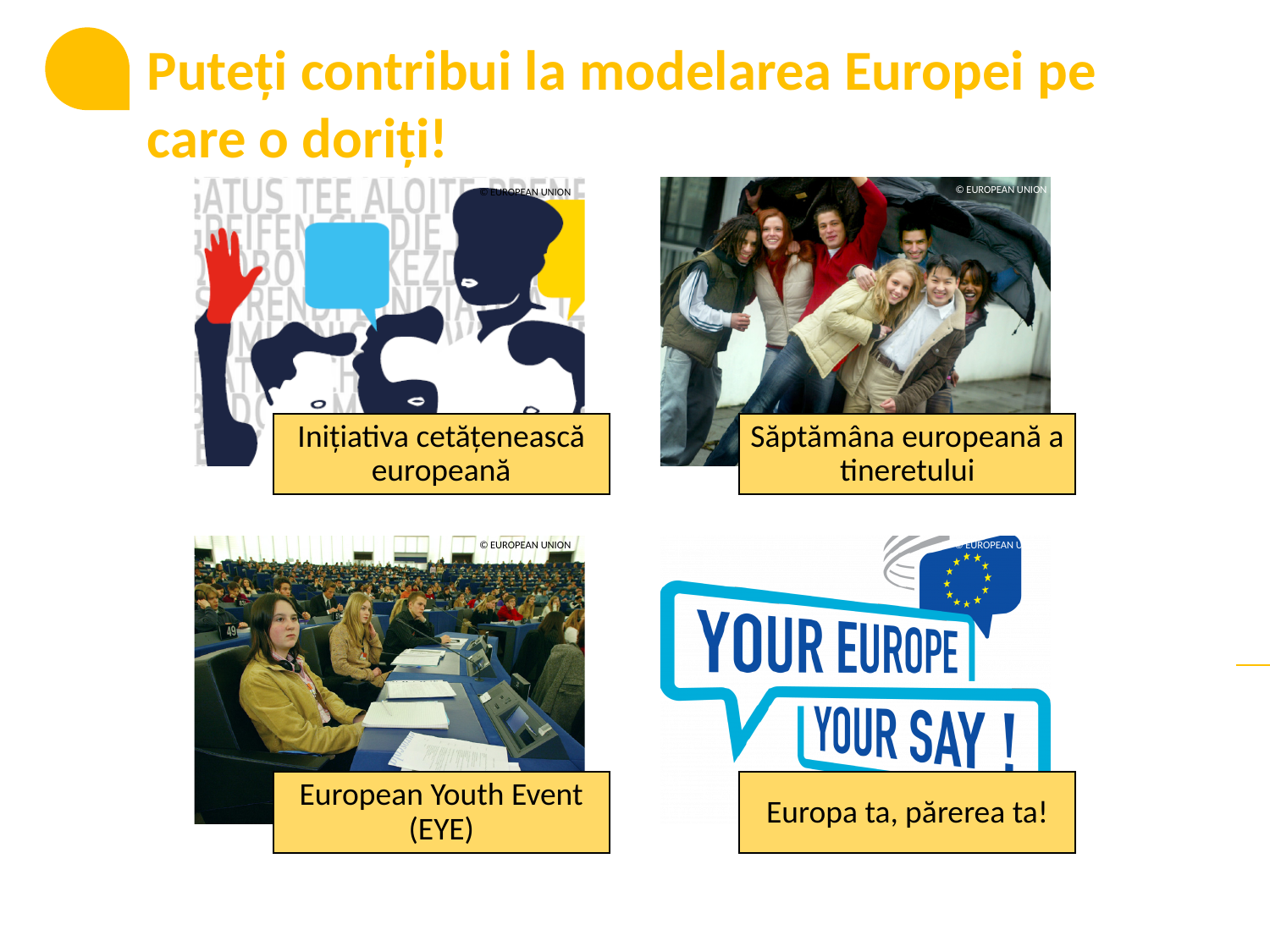

Puteți contribui la modelarea Europei pe care o doriți!

Inițiativa cetățenească europeană
Săptămâna europeană a tineretului
European Youth Event (EYE)
Europa ta, părerea ta!
© EUROPEAN UNION
© EUROPEAN UNION
© EUROPEAN UNION
© EUROPEAN UNION